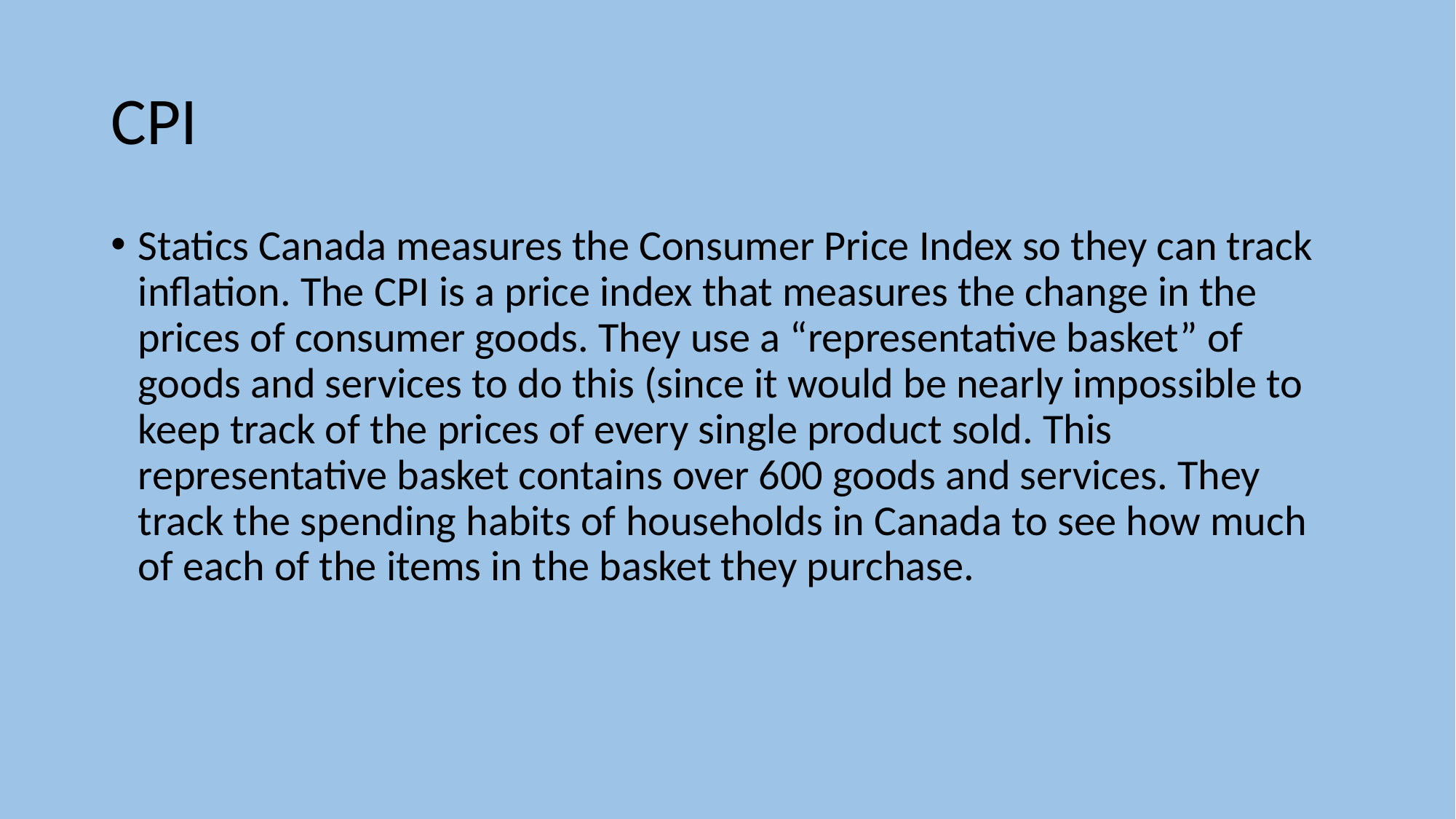

# CPI
Statics Canada measures the Consumer Price Index so they can track inflation. The CPI is a price index that measures the change in the prices of consumer goods. They use a “representative basket” of goods and services to do this (since it would be nearly impossible to keep track of the prices of every single product sold. This representative basket contains over 600 goods and services. They track the spending habits of households in Canada to see how much of each of the items in the basket they purchase.